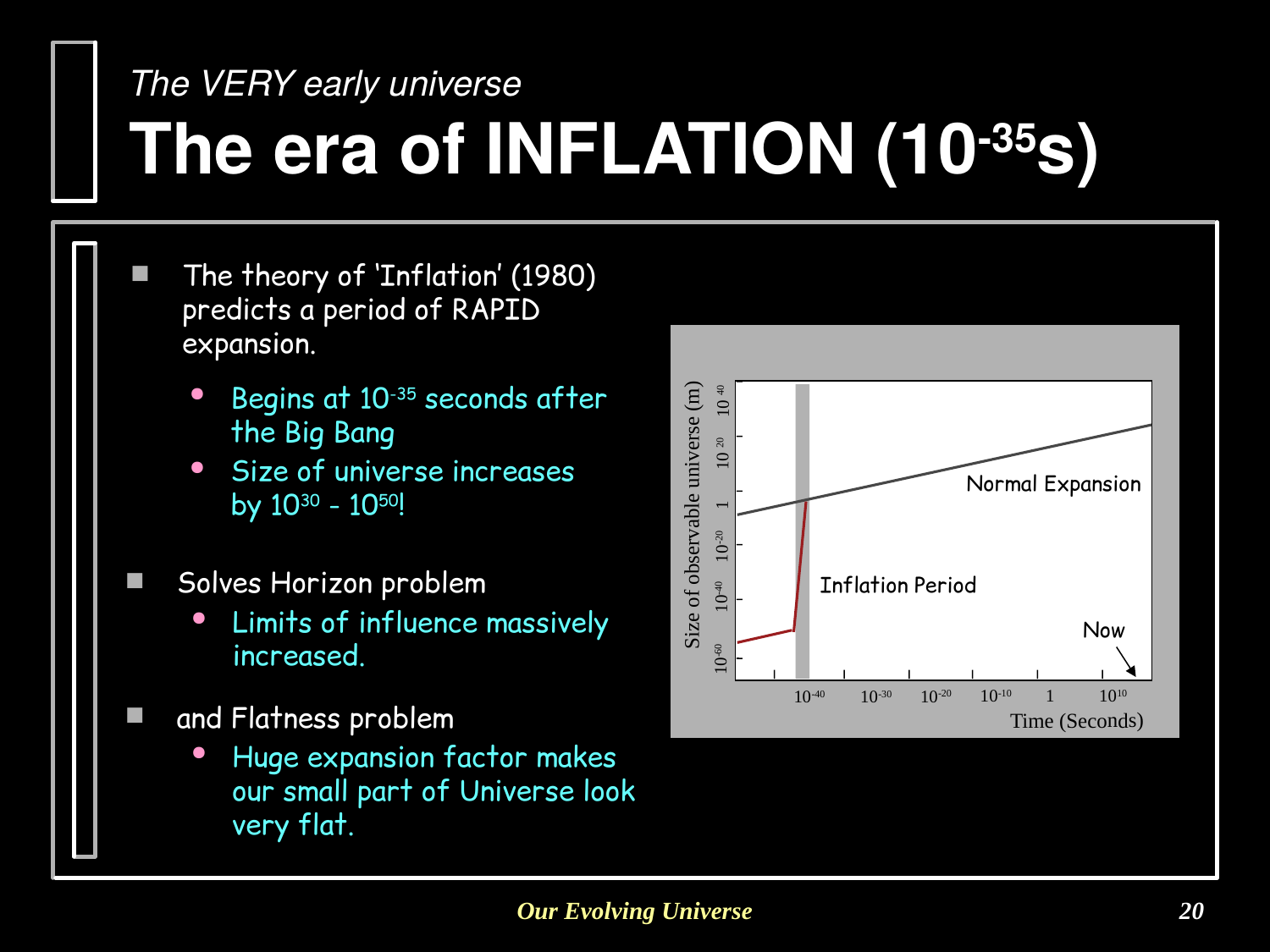

# The VERY early universe The era of INFLATION (10-35s)

The theory of ‘Inflation’ (1980) predicts a period of RAPID expansion.

Normal Expansion
10-60       10-40      10-20       1         10 20     10 40
Size of observable universe (m)

Now

10-40        10-30         10-20         10-10         1          1010
Time (Seconds)
Begins at 10-35 seconds after the Big Bang
Size of universe increases by 1030 - 1050!

Inflation Period
Solves Horizon problem
Limits of influence massively increased.

and Flatness problem
Huge expansion factor makes our small part of Universe look very flat.

Our Evolving Universe
20